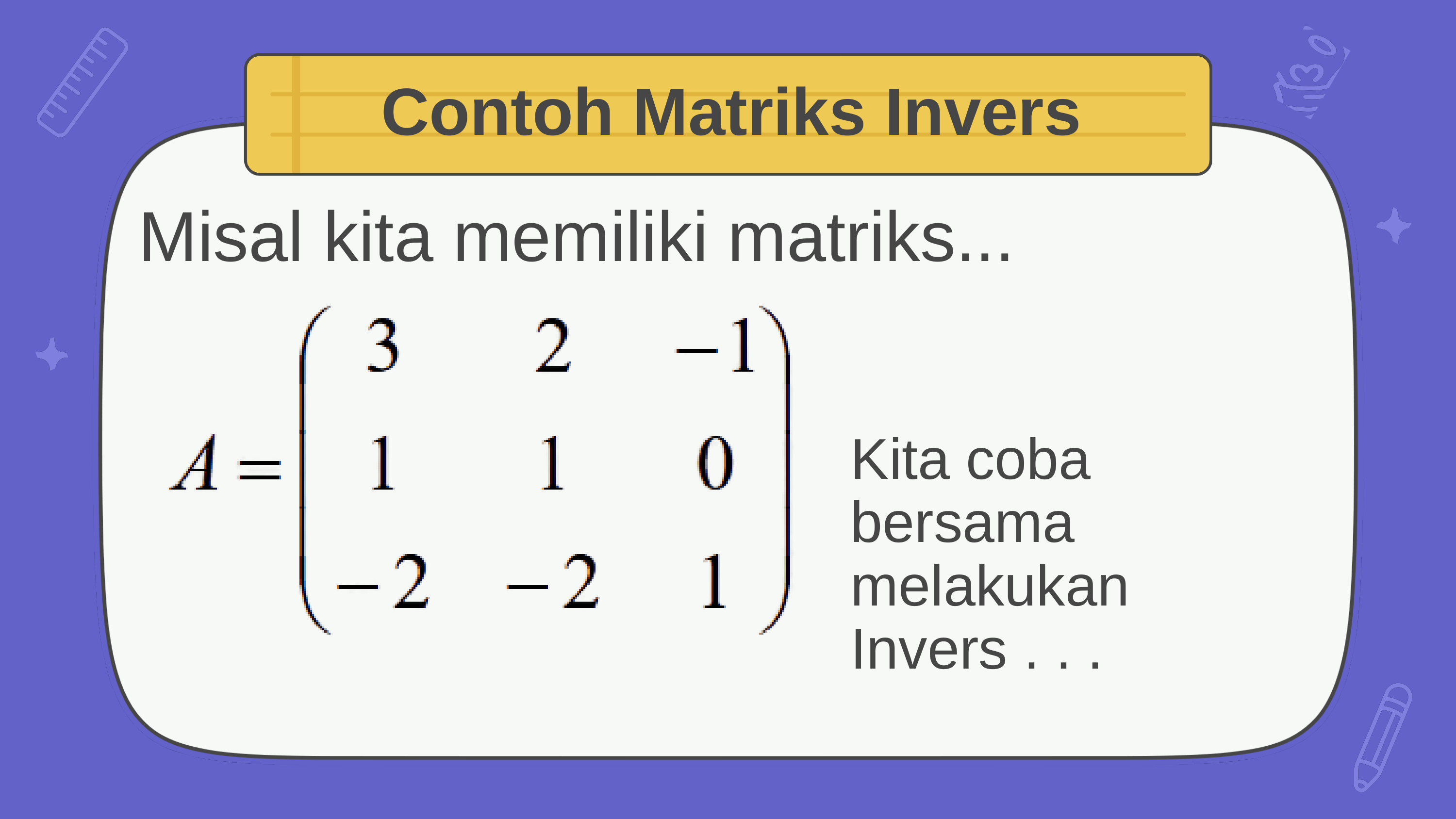

Contoh Matriks Invers

Misal kita memiliki matriks...

Kita coba bersama melakukan
Invers . . .